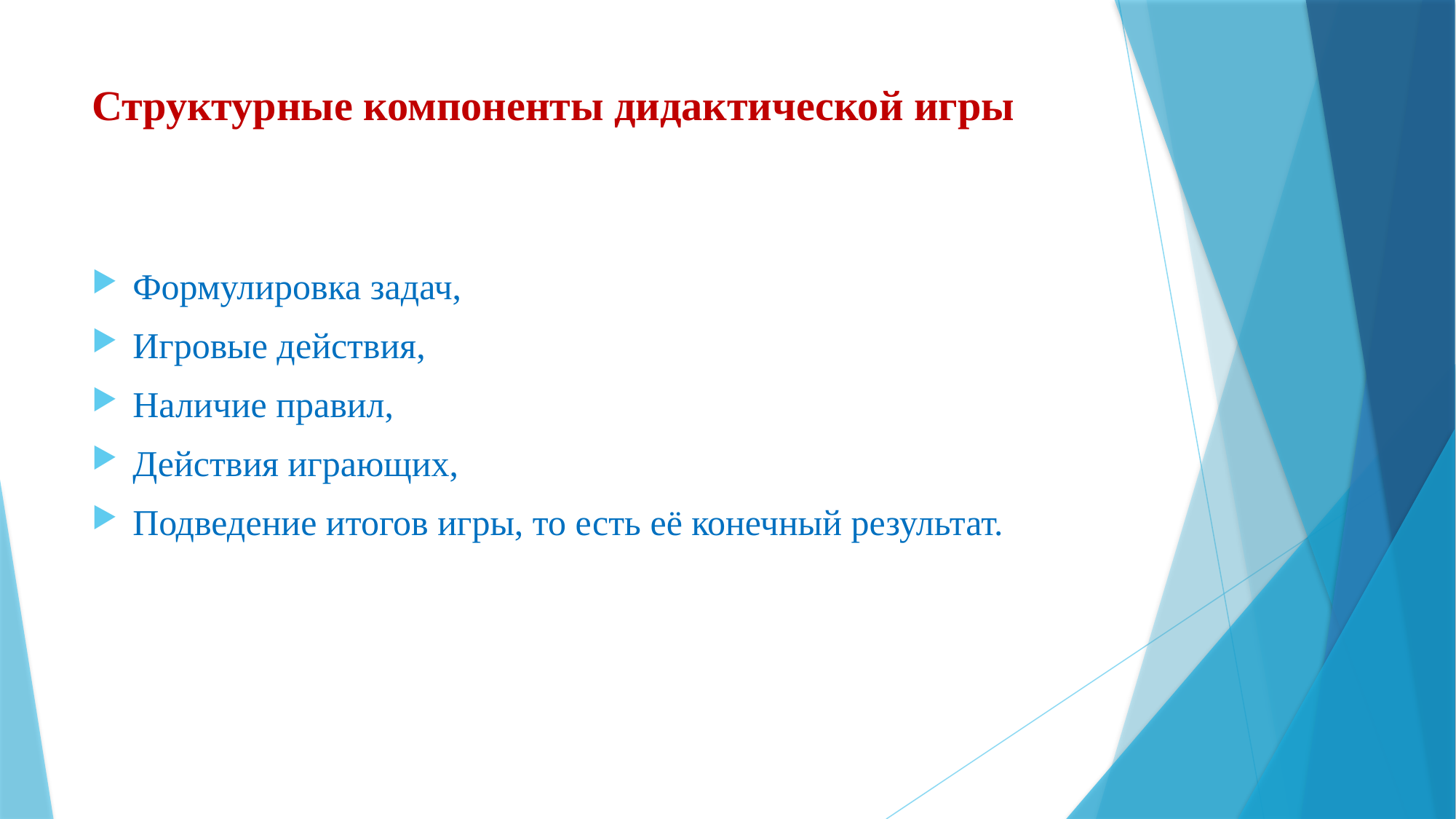

# Структурные компоненты дидактической игры
Формулировка задач,
Игровые действия,
Наличие правил,
Действия играющих,
Подведение итогов игры, то есть её конечный результат.